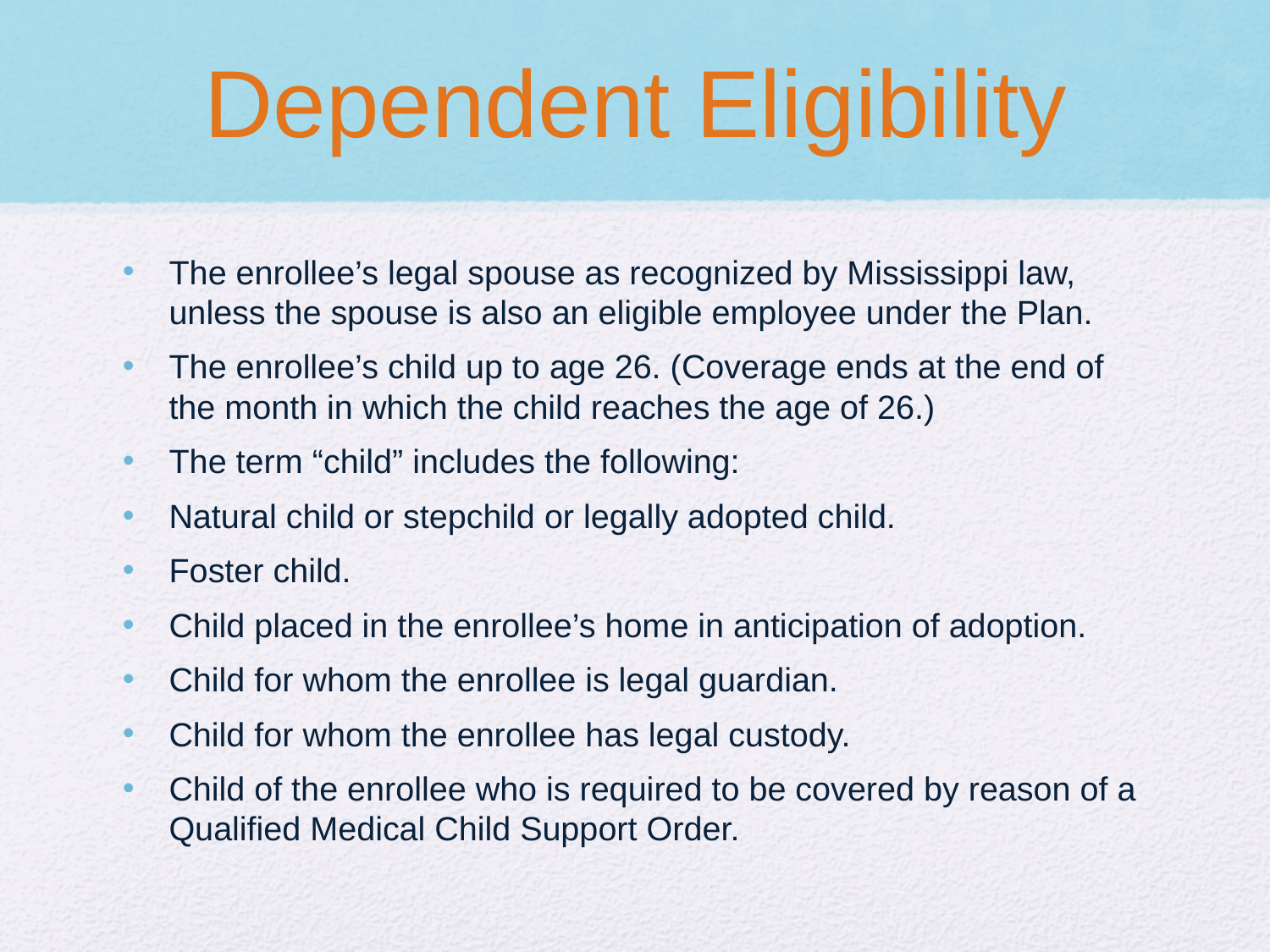

# Dependent Eligibility
The enrollee’s legal spouse as recognized by Mississippi law, unless the spouse is also an eligible employee under the Plan.
The enrollee’s child up to age 26. (Coverage ends at the end of the month in which the child reaches the age of 26.)
The term “child” includes the following:
Natural child or stepchild or legally adopted child.
Foster child.
Child placed in the enrollee’s home in anticipation of adoption.
Child for whom the enrollee is legal guardian.
Child for whom the enrollee has legal custody.
Child of the enrollee who is required to be covered by reason of a Qualified Medical Child Support Order.